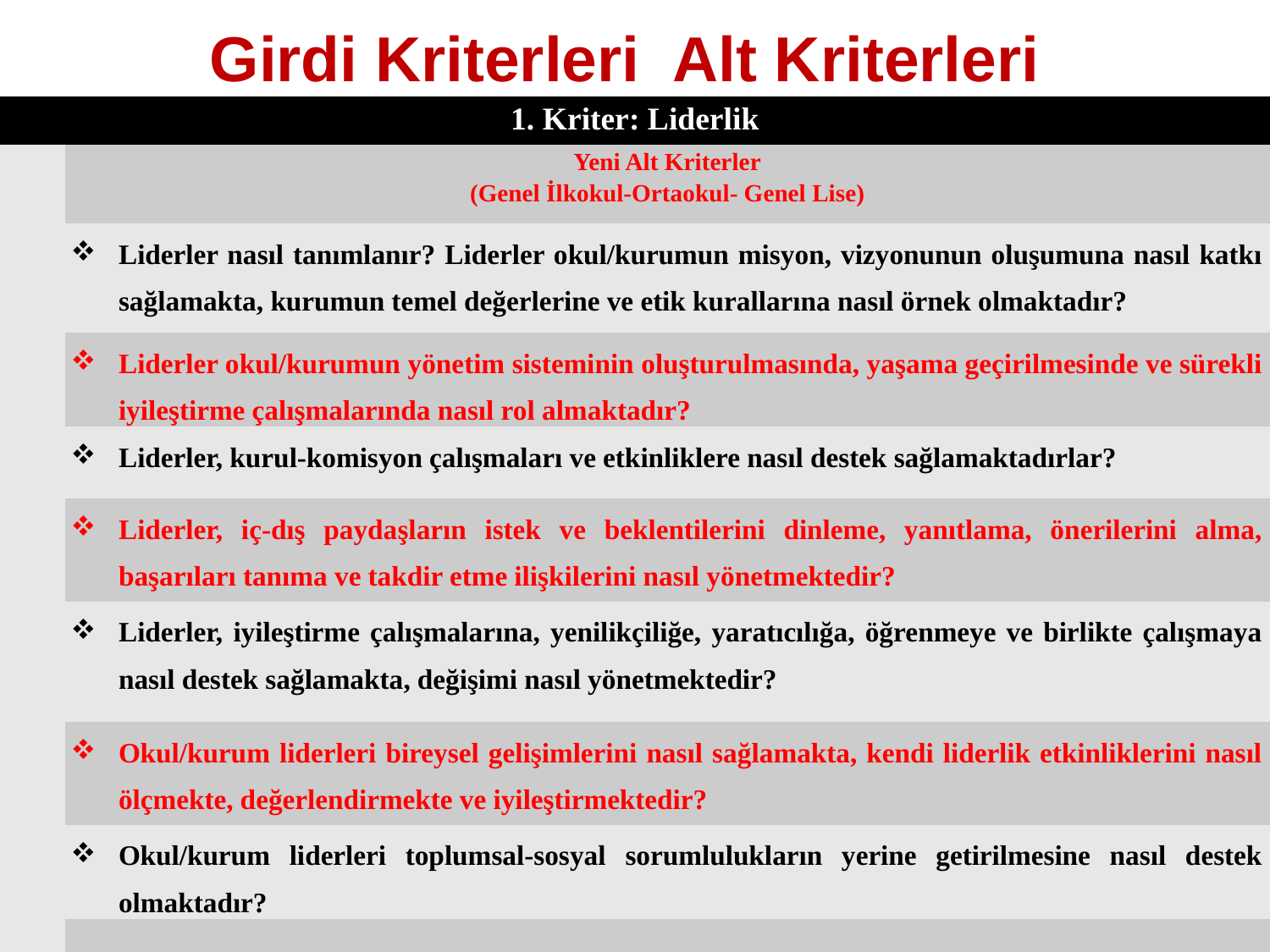

# Girdi Kriterleri  Alt Kriterleri
| 1. Kriter: Liderlik |  |
| --- | --- |
|  | Yeni Alt Kriterler (Genel İlkokul-Ortaokul- Genel Lise) |
|  | Liderler nasıl tanımlanır? Liderler okul/kurumun misyon, vizyonunun oluşumuna nasıl katkı sağlamakta, kurumun temel değerlerine ve etik kurallarına nasıl örnek olmaktadır? |
|  | Liderler okul/kurumun yönetim sisteminin oluşturulmasında, yaşama geçirilmesinde ve sürekli iyileştirme çalışmalarında nasıl rol almaktadır? |
|  | Liderler, kurul-komisyon çalışmaları ve etkinliklere nasıl destek sağlamaktadırlar? |
|  | Liderler, iç-dış paydaşların istek ve beklentilerini dinleme, yanıtlama, önerilerini alma, başarıları tanıma ve takdir etme ilişkilerini nasıl yönetmektedir? |
|  | Liderler, iyileştirme çalışmalarına, yenilikçiliğe, yaratıcılığa, öğrenmeye ve birlikte çalışmaya nasıl destek sağlamakta, değişimi nasıl yönetmektedir? |
|  | Okul/kurum liderleri bireysel gelişimlerini nasıl sağlamakta, kendi liderlik etkinliklerini nasıl ölçmekte, değerlendirmekte ve iyileştirmektedir? |
|  | Okul/kurum liderleri toplumsal-sosyal sorumlulukların yerine getirilmesine nasıl destek olmaktadır? |
|  |  |